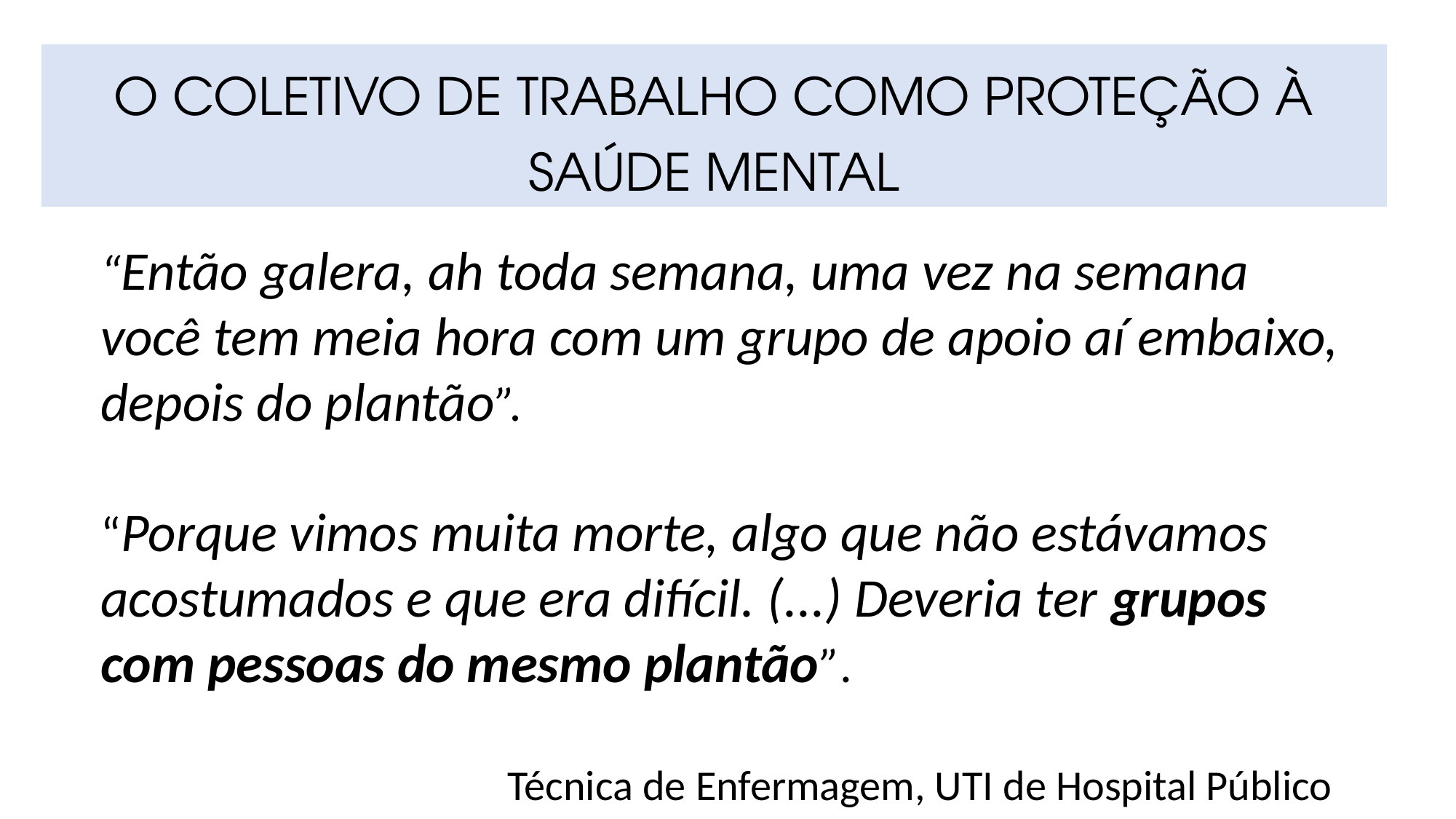

O COLETIVO DE TRABALHO COMO PROTEÇÃO À SAÚDE MENTAL
“Então galera, ah toda semana, uma vez na semana você tem meia hora com um grupo de apoio aí embaixo, depois do plantão”.
“Porque vimos muita morte, algo que não estávamos acostumados e que era difícil. (...) Deveria ter grupos com pessoas do mesmo plantão”.

Técnica de Enfermagem, UTI de Hospital Público